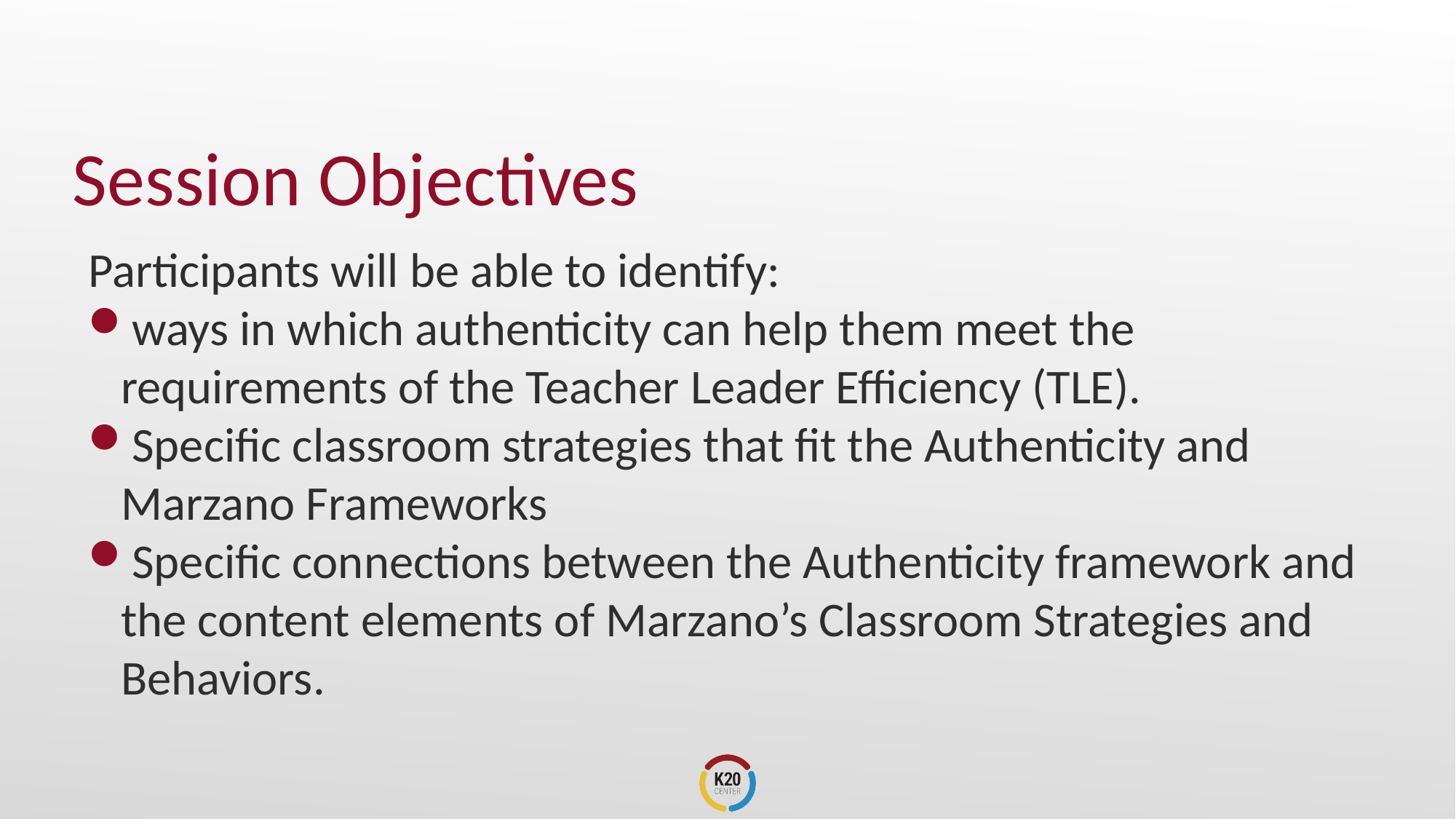

# Session Objectives
Participants will be able to identify:
ways in which authenticity can help them meet the requirements of the Teacher Leader Efficiency (TLE).
Specific classroom strategies that fit the Authenticity and Marzano Frameworks
Specific connections between the Authenticity framework and the content elements of Marzano’s Classroom Strategies and Behaviors.